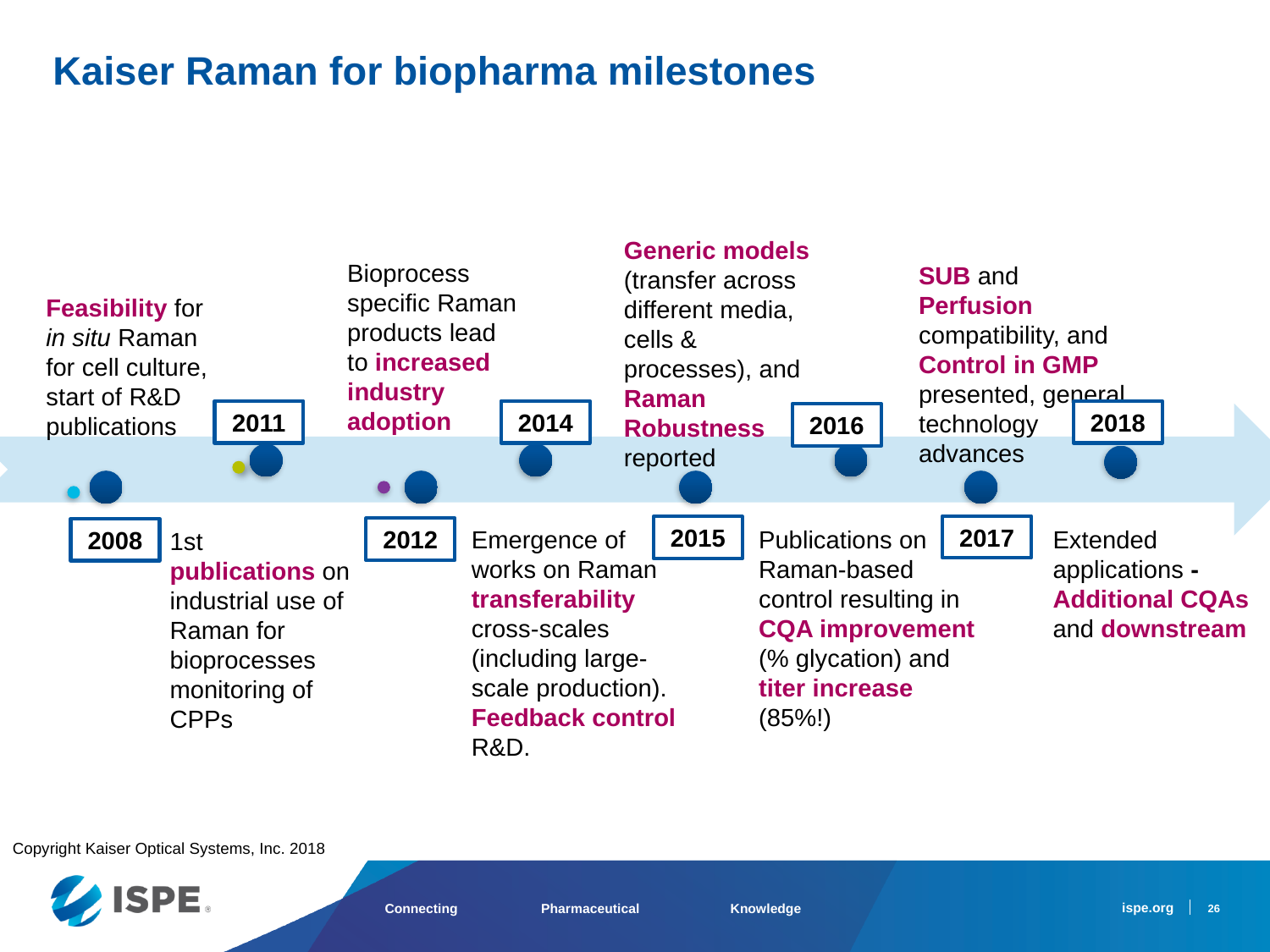

Kaiser Raman for biopharma milestones
Generic models (transfer across different media, cells & processes), and Raman Robustness reported
Bioprocess specific Raman products lead to increased industry adoption
SUB and Perfusion compatibility, and
Control in GMP presented, general technology advances
Feasibility for in situ Raman for cell culture, start of R&D publications

2011
2014
2018
2016

2017
2015
Publications on Raman-based control resulting in CQA improvement (% glycation) and titer increase (85%!)
2012
Emergence of works on Raman transferability cross-scales (including large-scale production). Feedback control R&D.
Extended applications -
Additional CQAs and downstream
2008
1st publications on industrial use of Raman for bioprocesses monitoring of CPPs
Copyright Kaiser Optical Systems, Inc. 2018
26